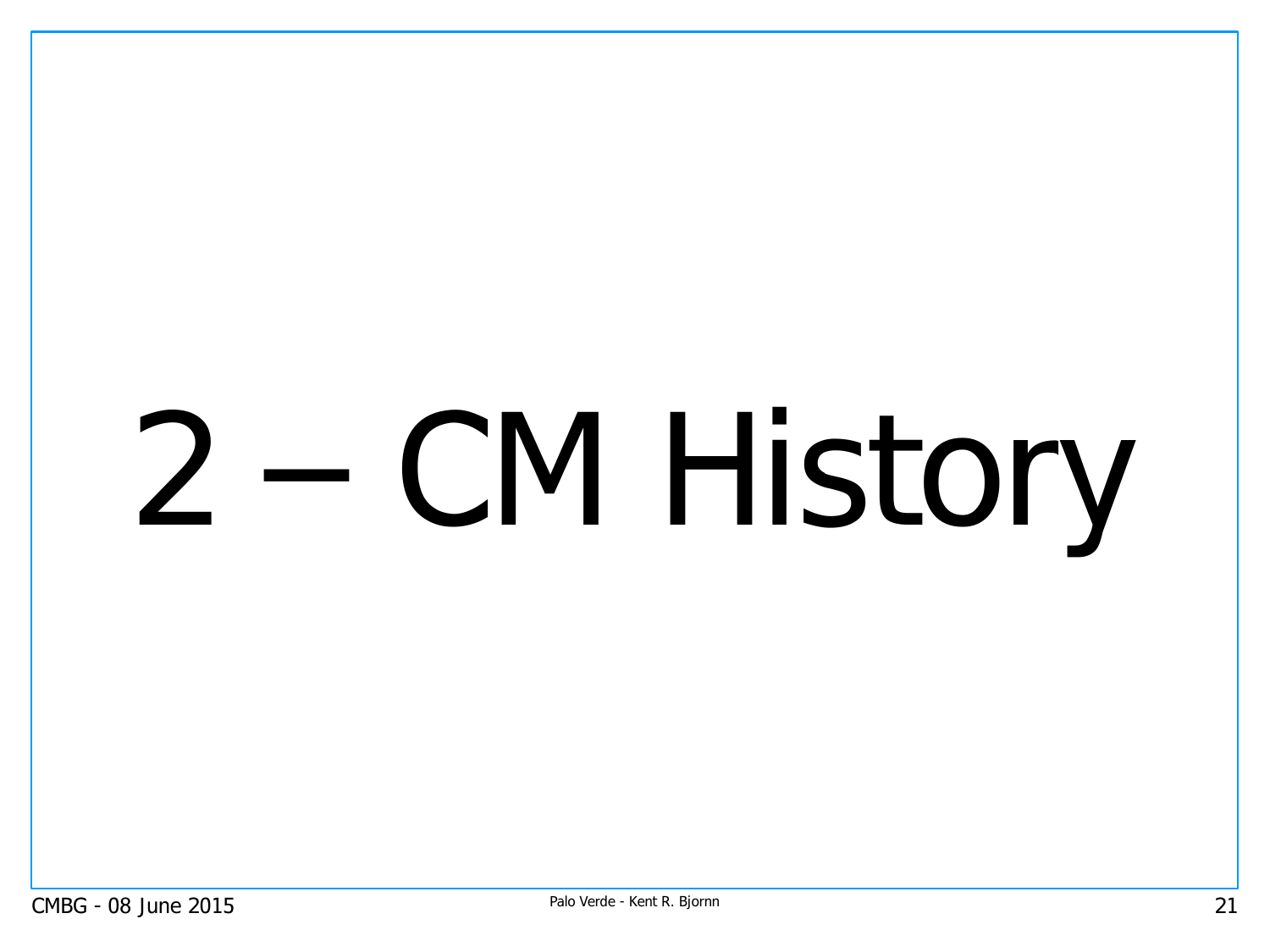

# 2 – CM History
CMBG - 08 June 2015
Palo Verde - Kent R. Bjornn
21